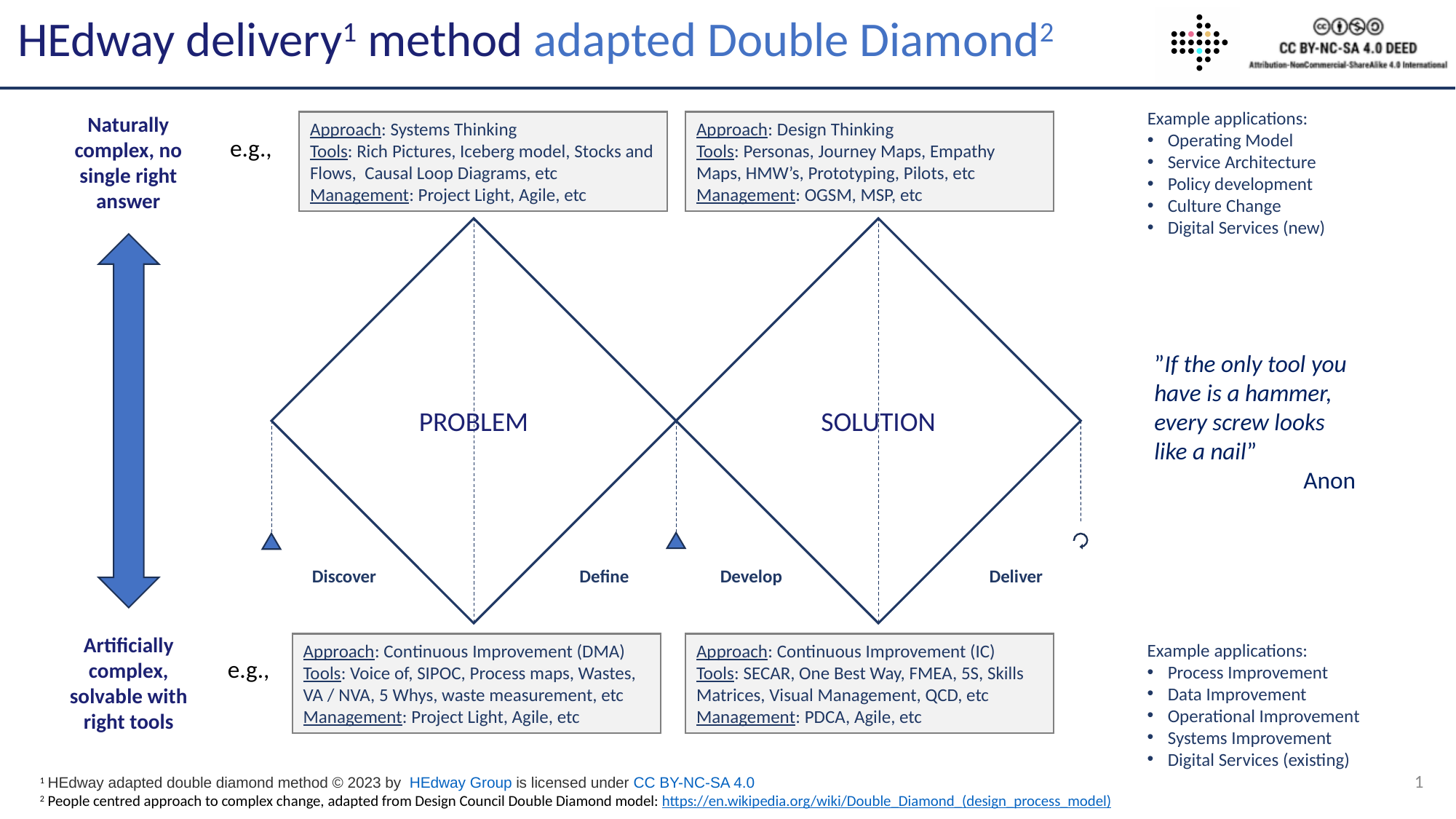

# HEdway delivery1 method adapted Double Diamond2
Example applications:
Operating Model
Service Architecture
Policy development
Culture Change
Digital Services (new)
Naturally complex, no single right answer
Approach: Systems Thinking
Tools: Rich Pictures, Iceberg model, Stocks and Flows,  Causal Loop Diagrams, etc
Management: Project Light, Agile, etc
Approach: Design Thinking
Tools: Personas, Journey Maps, Empathy Maps, HMW’s, Prototyping, Pilots, etc
Management: OGSM, MSP, etc
e.g.,
PROBLEM
SOLUTION
Discover
Define
Develop
Deliver

”If the only tool you have is a hammer, every screw looks like a nail”
Anon

Artificially complex, solvable with right tools
Example applications:
Process Improvement
Data Improvement
Operational Improvement
Systems Improvement
Digital Services (existing)
Approach: Continuous Improvement (DMA)
Tools: Voice of, SIPOC, Process maps, Wastes, VA / NVA, 5 Whys, waste measurement, etc
Management: Project Light, Agile, etc
Approach: Continuous Improvement (IC)
Tools: SECAR, One Best Way, FMEA, 5S, Skills Matrices, Visual Management, QCD, etc
Management: PDCA, Agile, etc
e.g.,
1

1 HEdway adapted double diamond method © 2023 by  HEdway Group is licensed under CC BY-NC-SA 4.0
2 People centred approach to complex change, adapted from Design Council Double Diamond model: https://en.wikipedia.org/wiki/Double_Diamond_(design_process_model)